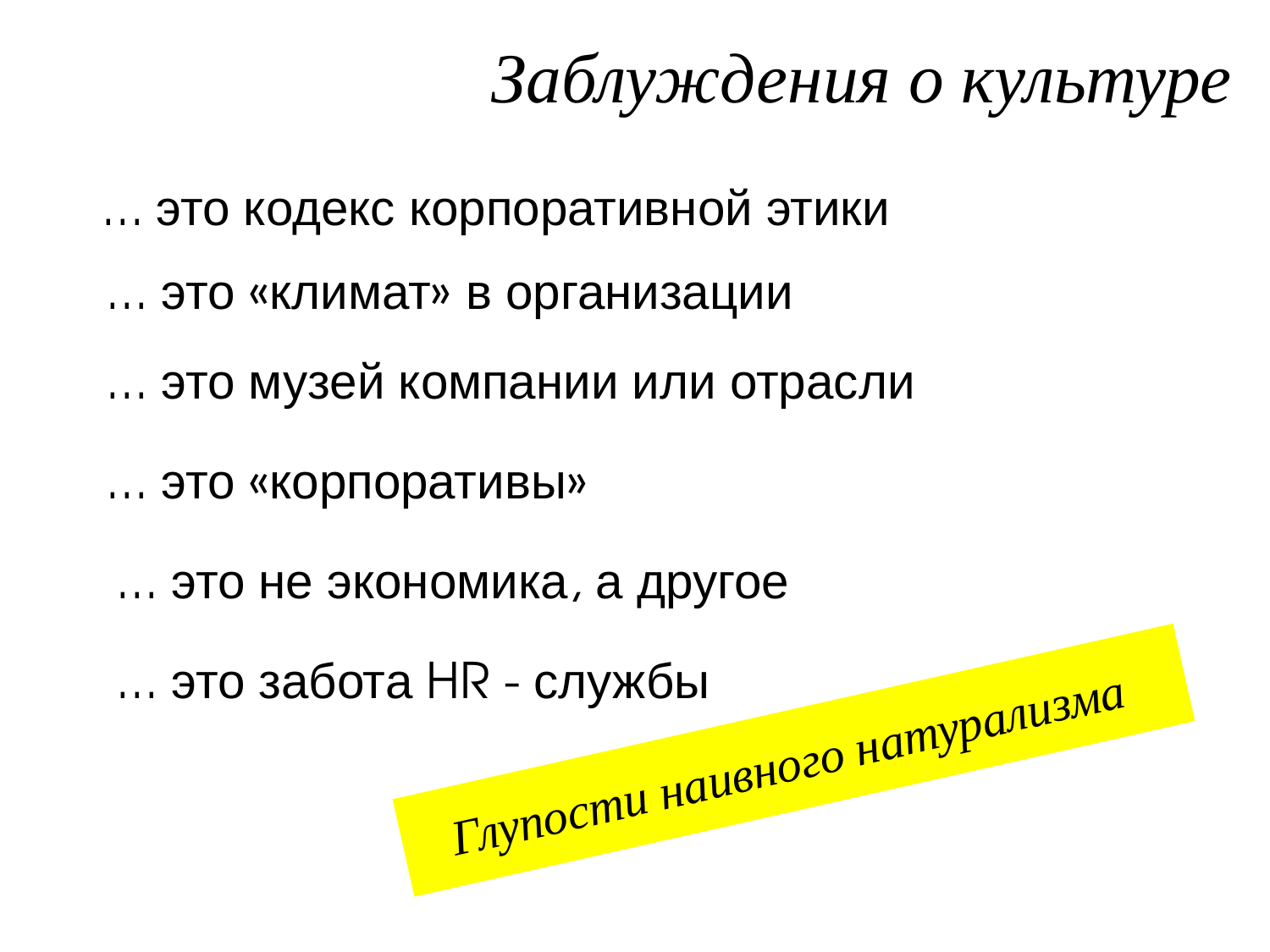

Заблуждения о культуре
… это кодекс корпоративной этики
… это «климат» в организации

… это музей компании или отрасли
… это «корпоративы»
… это не экономика, а другое
… это забота HR - службы
Глупости наивного натурализма